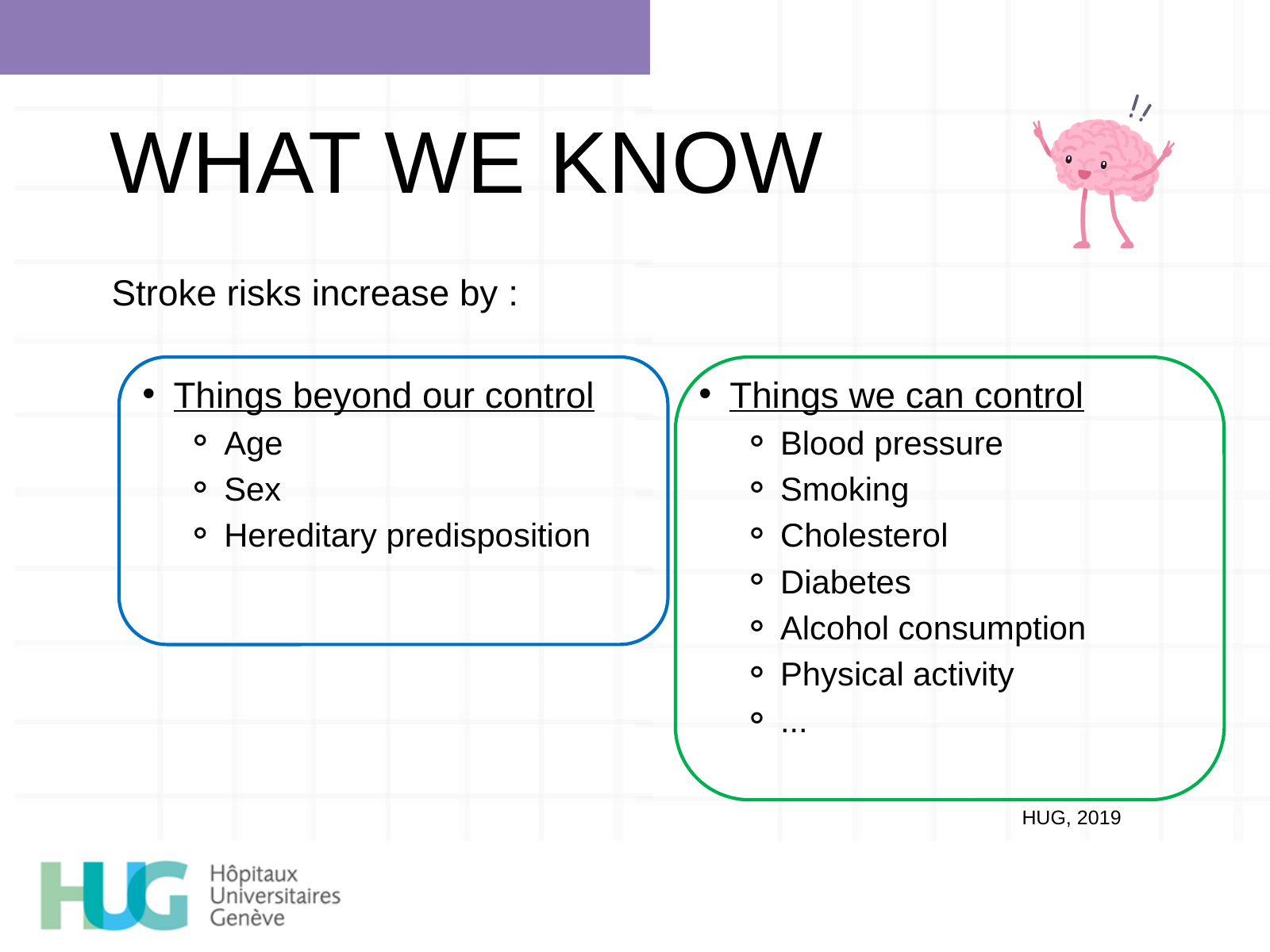

WHAT WE KNOW
Stroke risks increase by :

Things beyond our control
Age
Sex
Hereditary predisposition

Things we can control
Blood pressure
Smoking
Cholesterol
Diabetes
Alcohol consumption
Physical activity
...

HUG, 2019